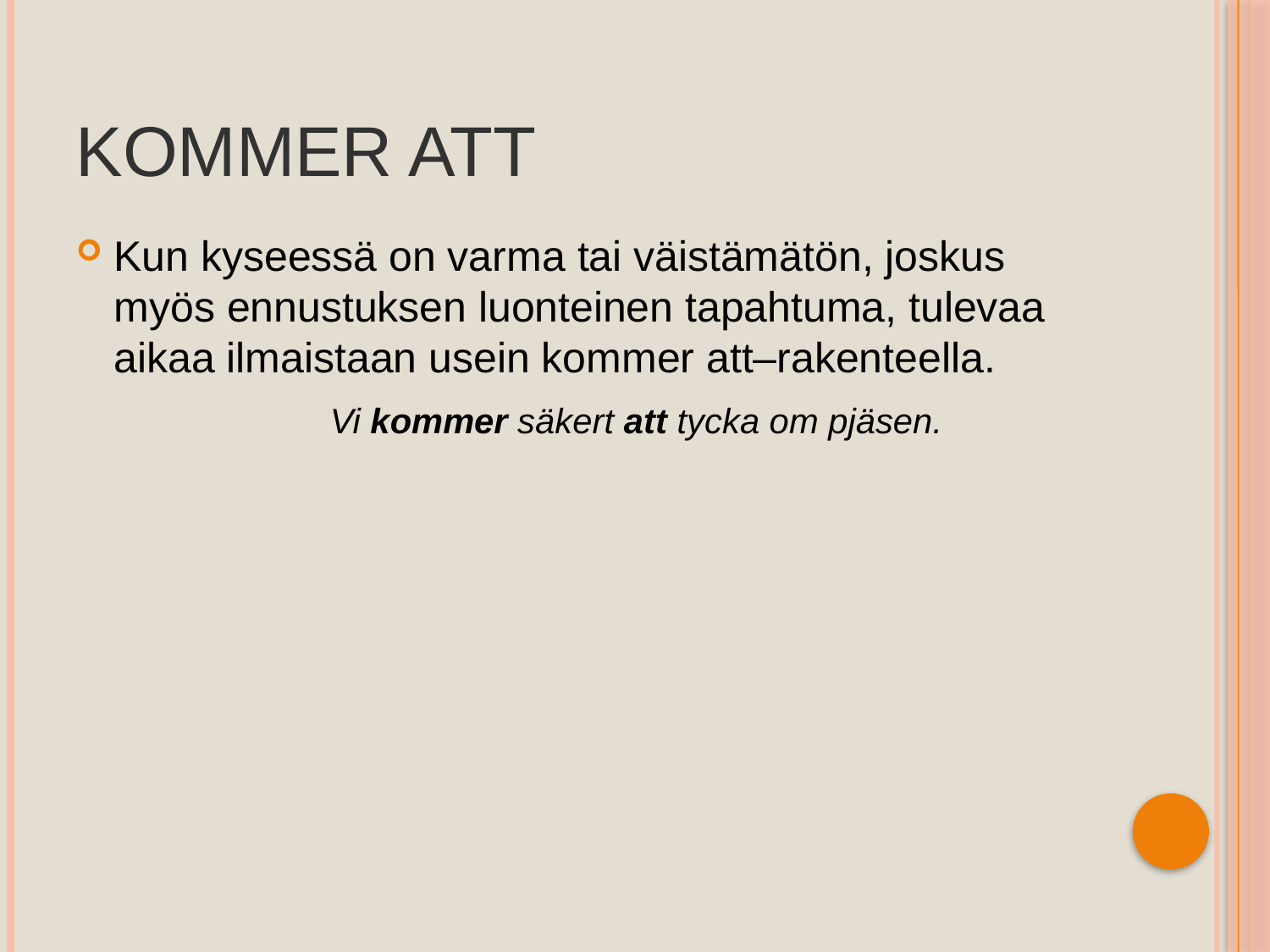

# Kommer att
Kun kyseessä on varma tai väistämätön, joskus myös ennustuksen luonteinen tapahtuma, tulevaa aikaa ilmaistaan usein kommer att–rakenteella.
		Vi kommer säkert att tycka om pjäsen.